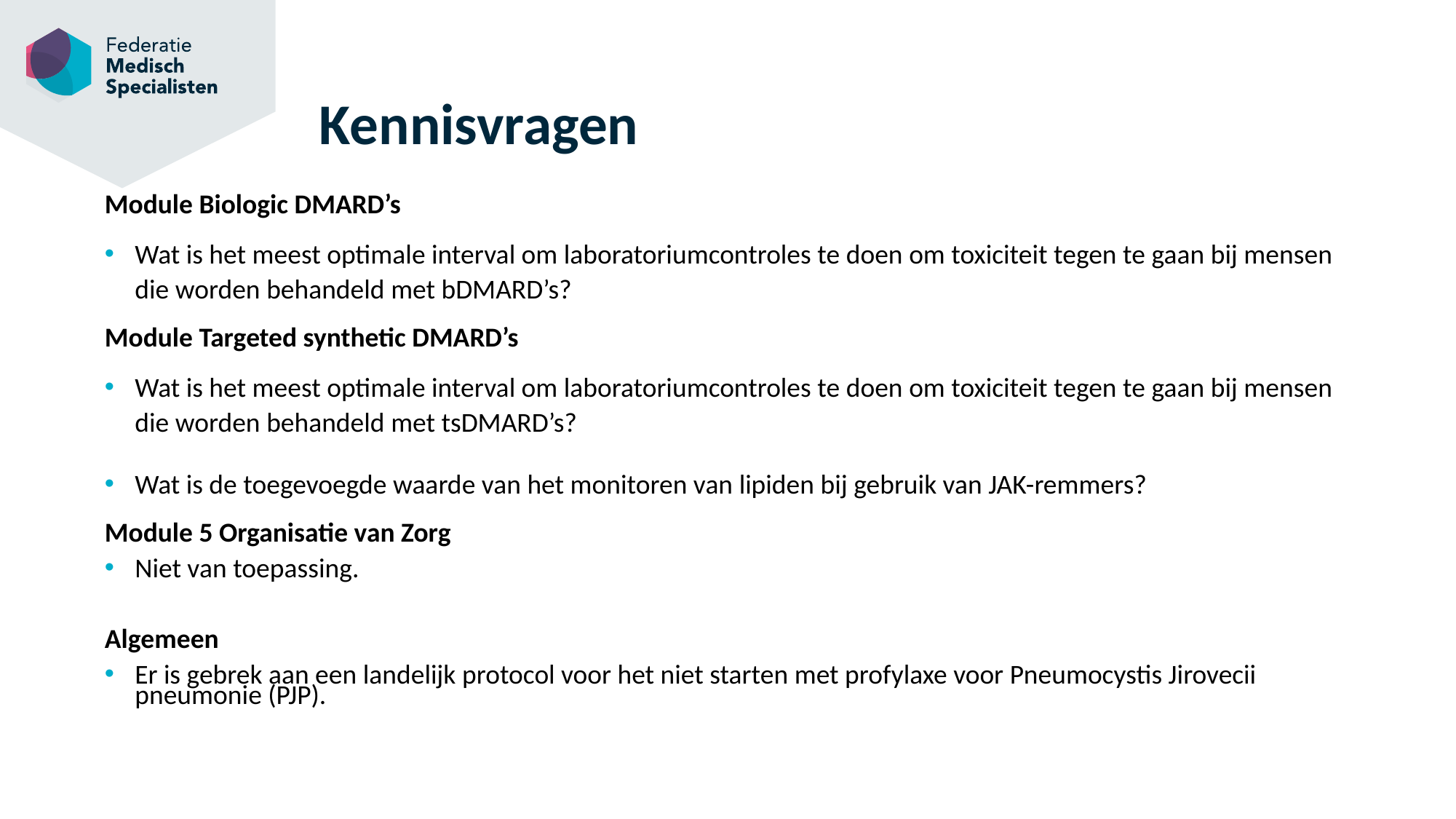

# Kennisvragen
Module Biologic DMARD’s
Wat is het meest optimale interval om laboratoriumcontroles te doen om toxiciteit tegen te gaan bij mensen die worden behandeld met bDMARD’s?
Module Targeted synthetic DMARD’s
Wat is het meest optimale interval om laboratoriumcontroles te doen om toxiciteit tegen te gaan bij mensen die worden behandeld met tsDMARD’s?
Wat is de toegevoegde waarde van het monitoren van lipiden bij gebruik van JAK-remmers?
Module 5 Organisatie van Zorg
Niet van toepassing.

Algemeen
Er is gebrek aan een landelijk protocol voor het niet starten met profylaxe voor Pneumocystis Jirovecii pneumonie (PJP).